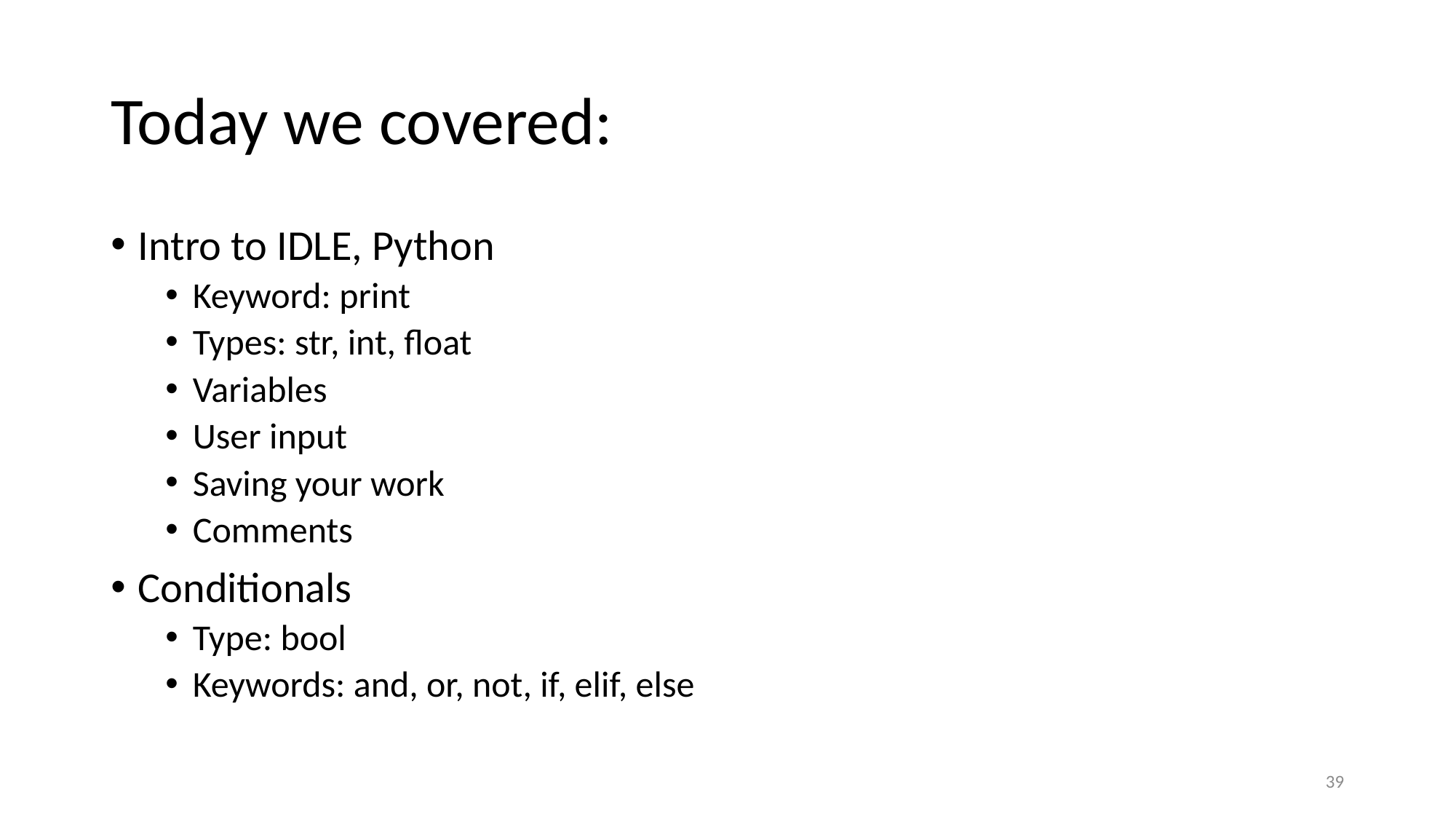

# Today we covered:
Intro to IDLE, Python
Keyword: print
Types: str, int, float
Variables
User input
Saving your work
Comments
Conditionals
Type: bool
Keywords: and, or, not, if, elif, else
39